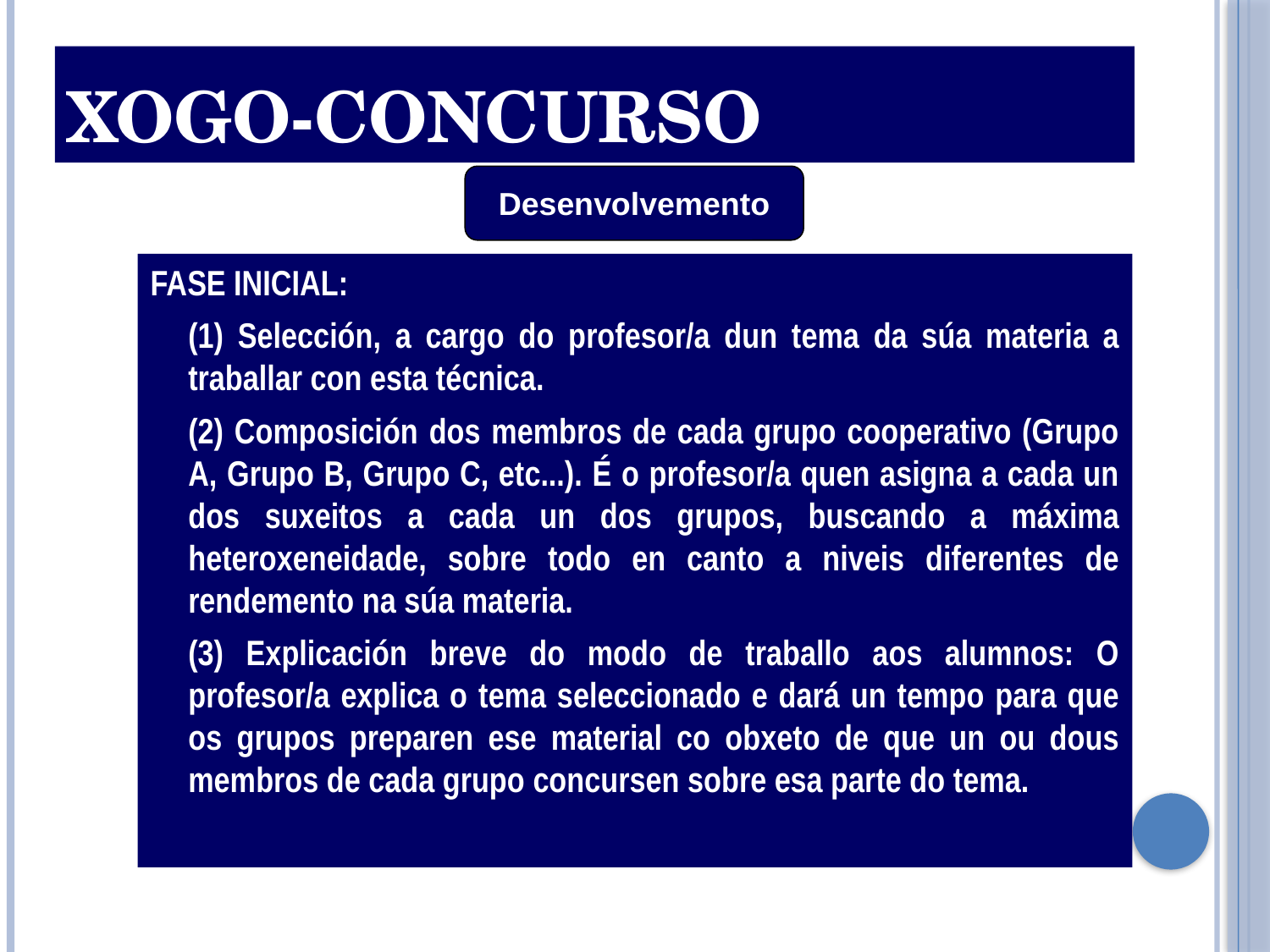

Xogo-Concurso
Desenvolvemento
FASE INICIAL:
	(1) Selección, a cargo do profesor/a dun tema da súa materia a traballar con esta técnica.
	(2) Composición dos membros de cada grupo cooperativo (Grupo A, Grupo B, Grupo C, etc...). É o profesor/a quen asigna a cada un dos suxeitos a cada un dos grupos, buscando a máxima heteroxeneidade, sobre todo en canto a niveis diferentes de rendemento na súa materia.
	(3) Explicación breve do modo de traballo aos alumnos: O profesor/a explica o tema seleccionado e dará un tempo para que os grupos preparen ese material co obxeto de que un ou dous membros de cada grupo concursen sobre esa parte do tema.